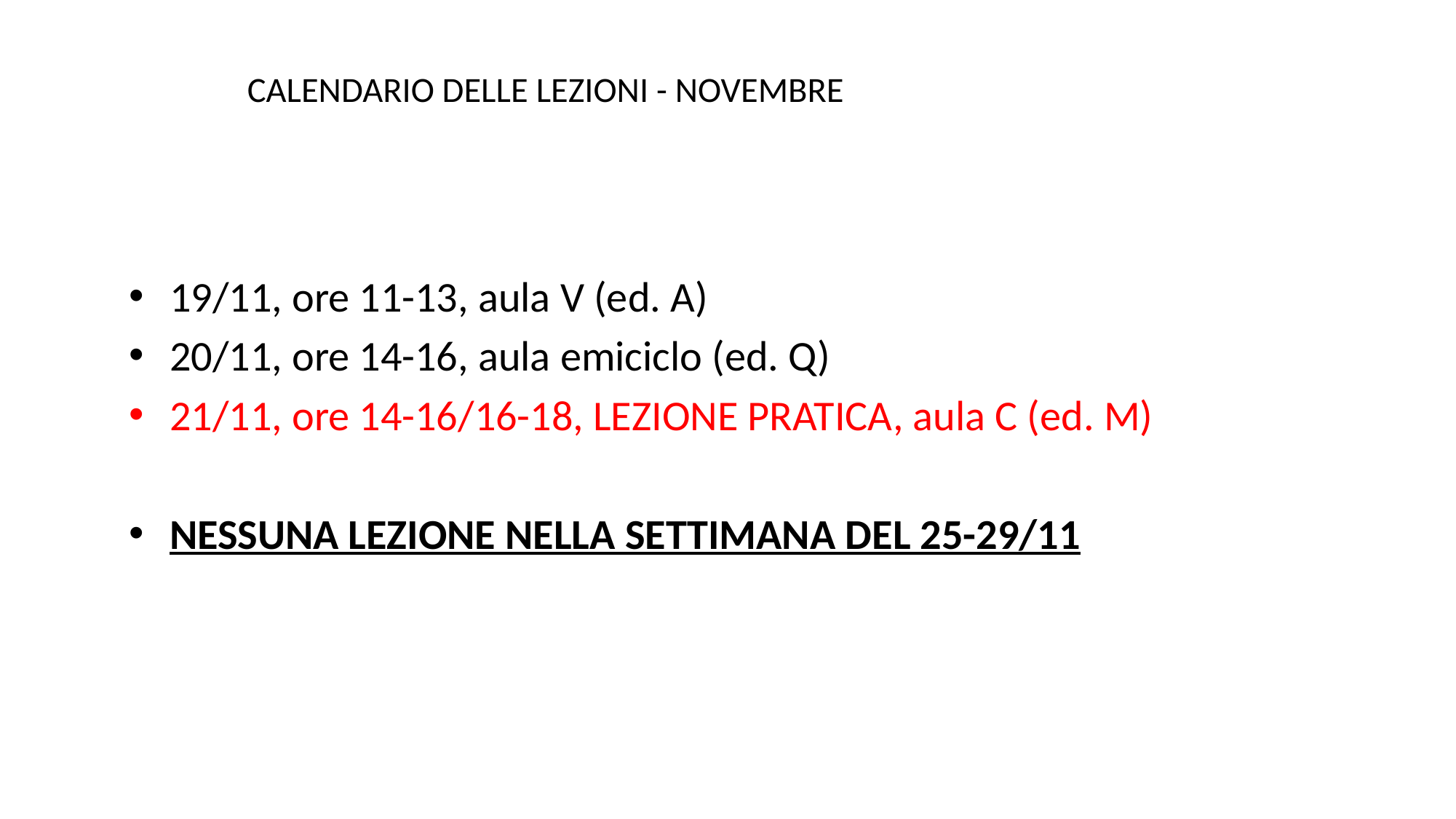

# CALENDARIO DELLE LEZIONI - NOVEMBRE

19/11, ore 11-13, aula V (ed. A)
20/11, ore 14-16, aula emiciclo (ed. Q)
21/11, ore 14-16/16-18, LEZIONE PRATICA, aula C (ed. M)

NESSUNA LEZIONE NELLA SETTIMANA DEL 25-29/11